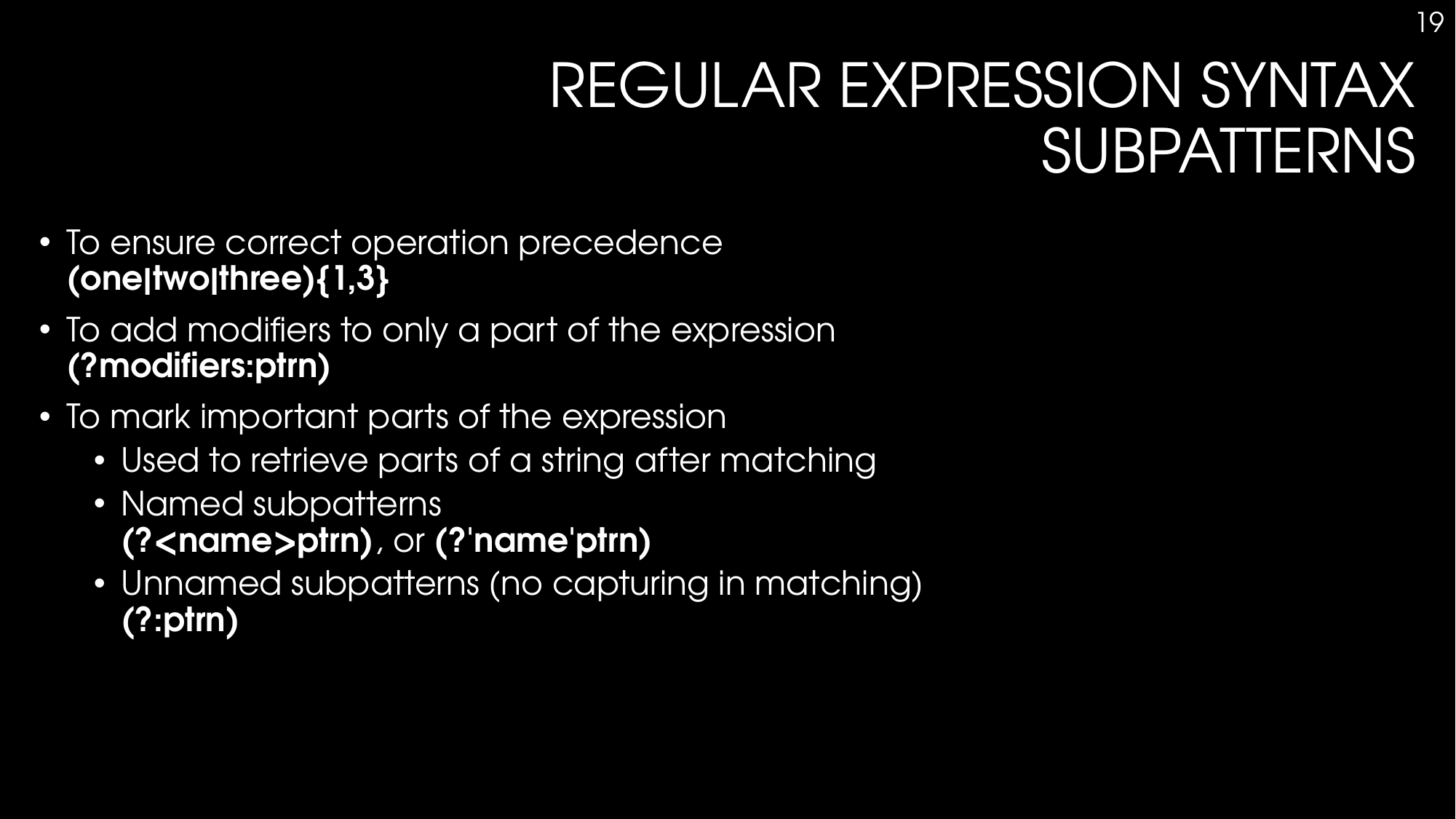

19
# Regular Expression Syntax Subpatterns
To ensure correct operation precedence
(one|two|three){1,3}
To add modifiers to only a part of the expression
(?modifiers:ptrn)
To mark important parts of the expression
Used to retrieve parts of a string after matching
Named subpatterns
(?<name>ptrn), or (?'name'ptrn)
Unnamed subpatterns (no capturing in matching)
(?:ptrn)